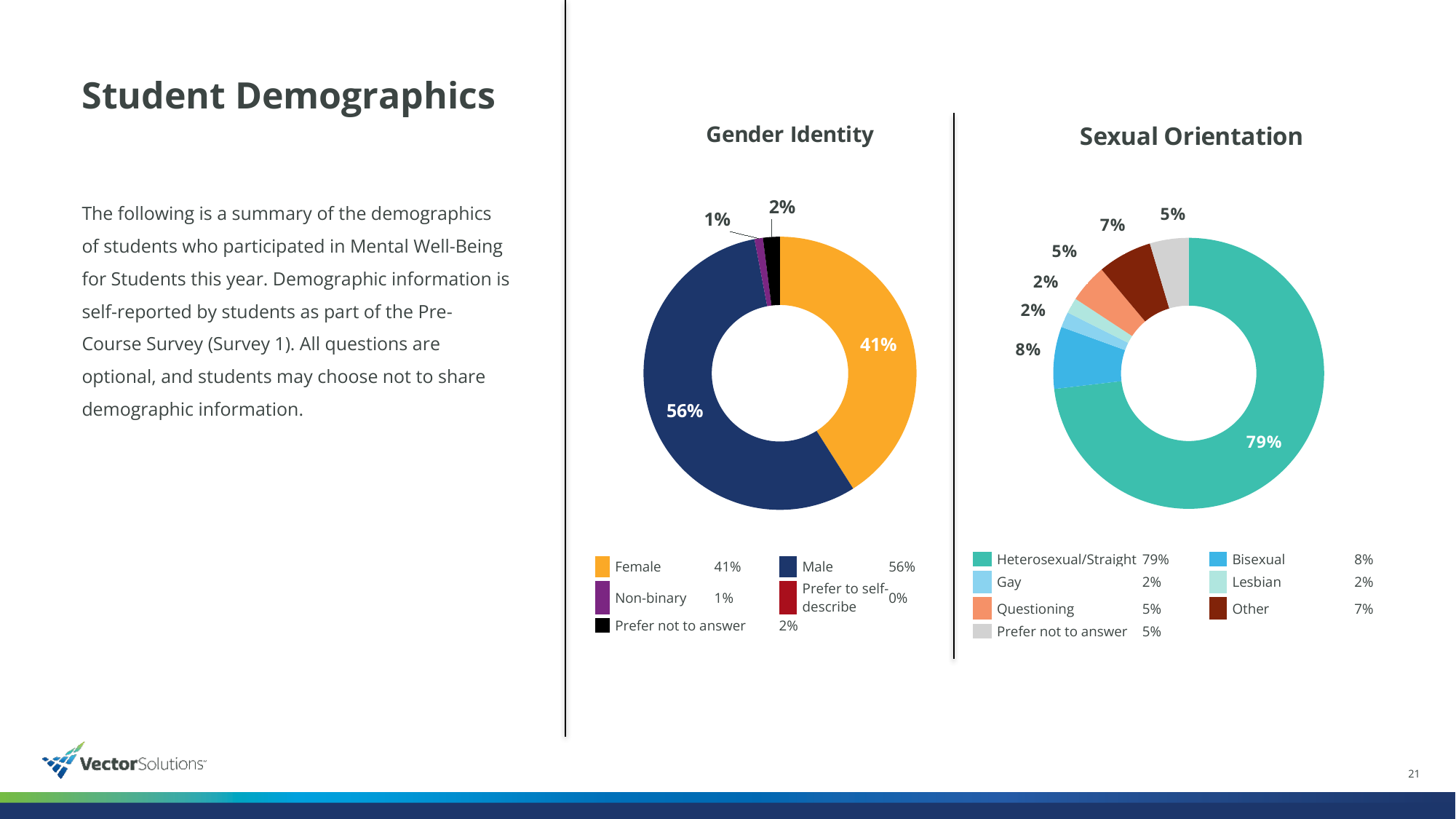

# Student Demographics

### Chart: Gender Identity

| Category | Column1 |
|---|---|
| Female | 0.41 |
| Male | 0.56 |
| Transgender | 0.01 |
| Other | 0.0 |
| Prefer not to answer | 0.02 |

### Chart: Sexual Orientation

| Category | Column1 |
|---|---|
| Heterosexual / Straight | 0.79 |
| Bisexual | 0.08 |
| Gay | 0.02 |
| Lesbian | 0.02 |
| Questioning | 0.05 |
| Other | 0.07 |
| Prefer not to answer | 0.05 |
The following is a summary of the demographics of students who participated in Mental Well-Being for Students this year. Demographic information is self-reported by students as part of the Pre-Course Survey (Survey 1). All questions are optional, and students may choose not to share demographic information.
|  | Heterosexual/Straight | 79% |  | Bisexual | 8% |
| --- | --- | --- | --- | --- | --- |
|  | Gay | 2% |  | Lesbian | 2% |
|  | Questioning | 5% |  | Other | 7% |
|  | Prefer not to answer | 5% |  |  |  |
|  | Female | 41% |  | Male | 56% |
| --- | --- | --- | --- | --- | --- |
|  | Non-binary | 1% |  | Prefer to self-describe | 0% |
|  | Prefer not to answer |  | 2% |  |  |

21